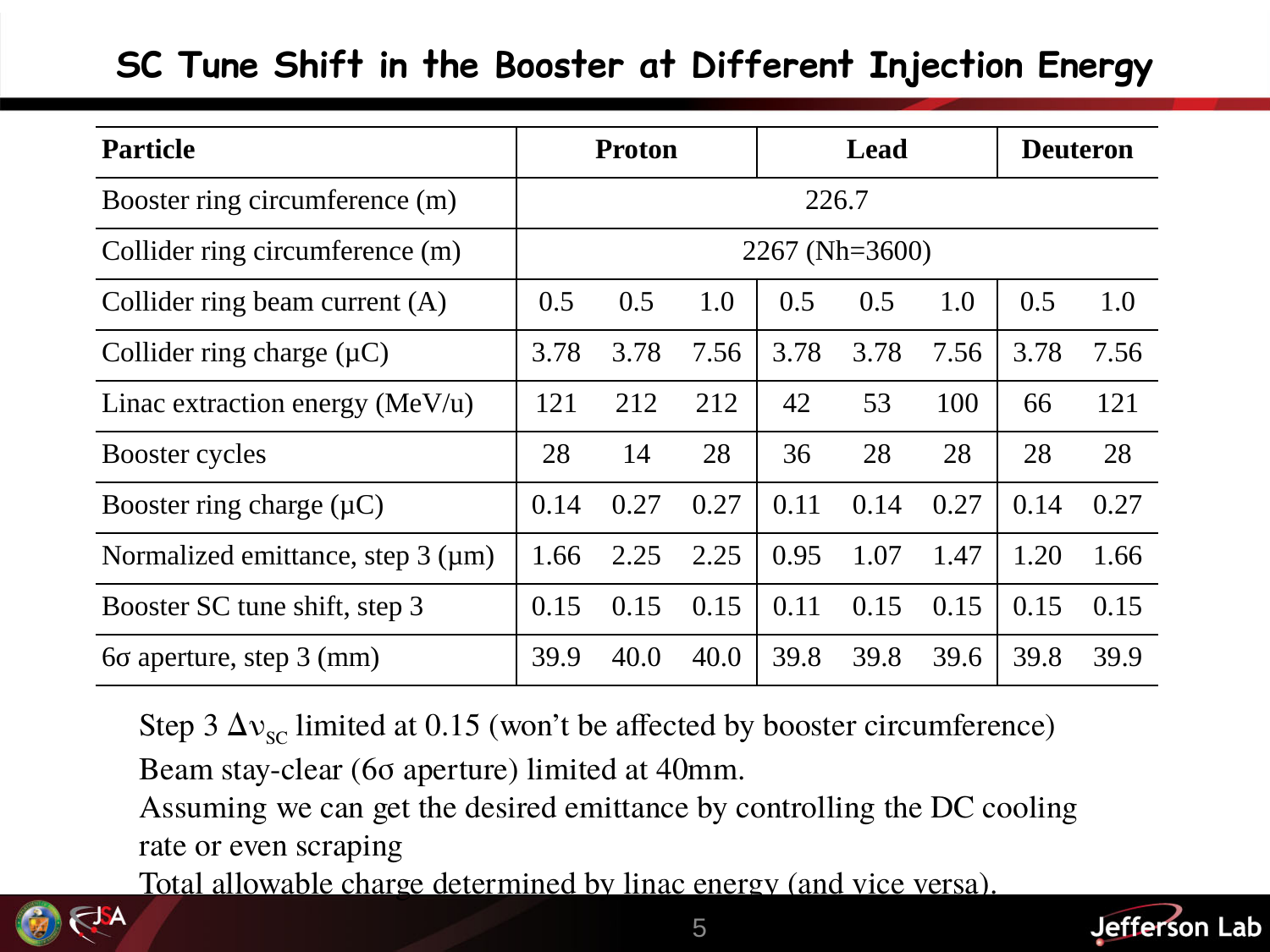

# SC Tune Shift in the Booster at Different Injection Energy
| Particle | Proton |  |  | Lead |  |  | Deuteron |  |
| --- | --- | --- | --- | --- | --- | --- | --- | --- |
| Booster ring circumference (m) | 226.7 |  |  |  |  |  |  |  |
| Collider ring circumference (m) | 2267 (Nh=3600) |  |  |  |  |  |  |  |
| Collider ring beam current (A) | 0.5 | 0.5 | 1.0 | 0.5 | 0.5 | 1.0 | 0.5 | 1.0 |
| Collider ring charge (µC) | 3.78 | 3.78 | 7.56 | 3.78 | 3.78 | 7.56 | 3.78 | 7.56 |
| Linac extraction energy (MeV/u) | 121 | 212 | 212 | 42 | 53 | 100 | 66 | 121 |
| Booster cycles | 28 | 14 | 28 | 36 | 28 | 28 | 28 | 28 |
| Booster ring charge (µC) | 0.14 | 0.27 | 0.27 | 0.11 | 0.14 | 0.27 | 0.14 | 0.27 |
| Normalized emittance, step 3 (µm) | 1.66 | 2.25 | 2.25 | 0.95 | 1.07 | 1.47 | 1.20 | 1.66 |
| Booster SC tune shift, step 3 | 0.15 | 0.15 | 0.15 | 0.11 | 0.15 | 0.15 | 0.15 | 0.15 |
| 6σ aperture, step 3 (mm) | 39.9 | 40.0 | 40.0 | 39.8 | 39.8 | 39.6 | 39.8 | 39.9 |
Step 3 ΔνSC limited at 0.15 (won’t be affected by booster circumference)
Beam stay-clear (6σ aperture) limited at 40mm.
Assuming we can get the desired emittance by controlling the DC cooling rate or even scraping
Total allowable charge determined by linac energy (and vice versa).
5